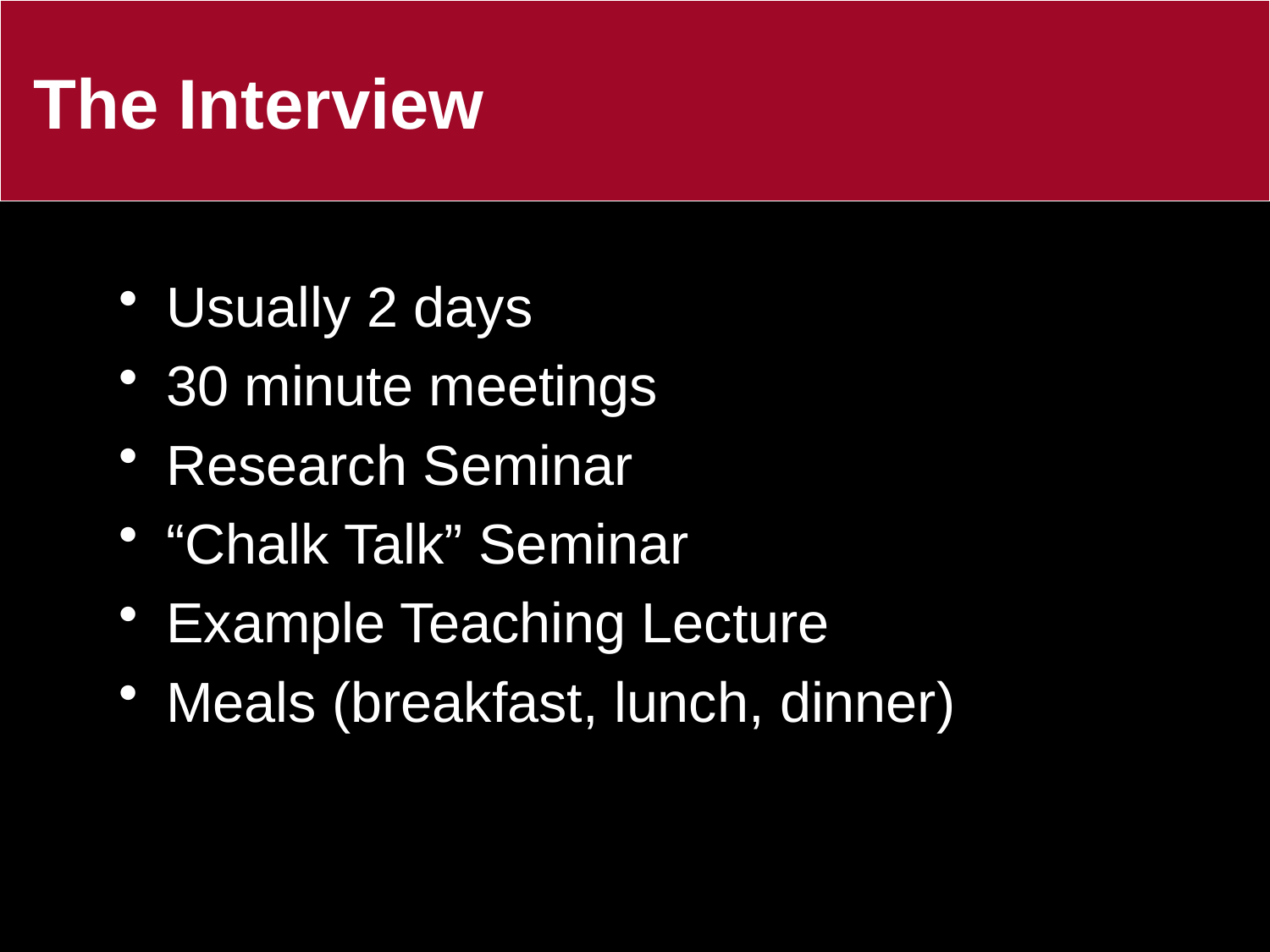

# The Interview
Usually 2 days
30 minute meetings
Research Seminar
“Chalk Talk” Seminar
Example Teaching Lecture
Meals (breakfast, lunch, dinner)